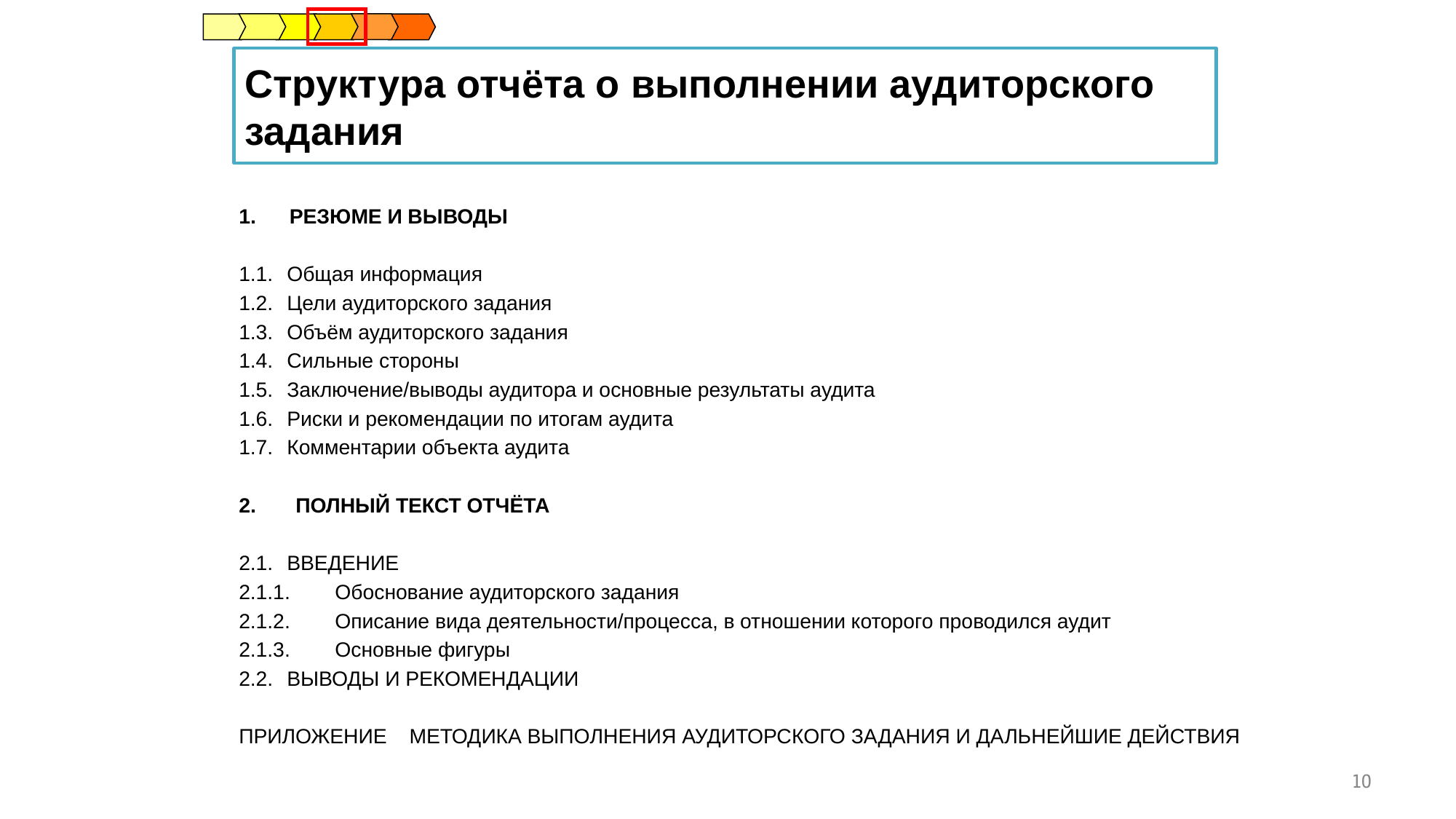

Структура отчёта о выполнении аудиторского задания
Резюме и выводы

1.1.	Общая информация
1.2.	Цели аудиторского задания
1.3.	Объём аудиторского задания
1.4.	Сильные стороны
1.5.	Заключение/выводы аудитора и основные результаты аудита
1.6.	Риски и рекомендации по итогам аудита
1.7.	Комментарии объекта аудита

ПОЛНЫЙ ТЕКСТ ОТЧЁТА

2.1.	Введение
2.1.1.	Обоснование аудиторского задания
2.1.2.	Описание вида деятельности/процесса, в отношении которого проводился аудит
2.1.3.	Основные фигуры
2.2.	Выводы и рекомендации

ПРИЛОЖЕНИЕ    Методика выполнения аудиторского задания и дальнейшие действия

10